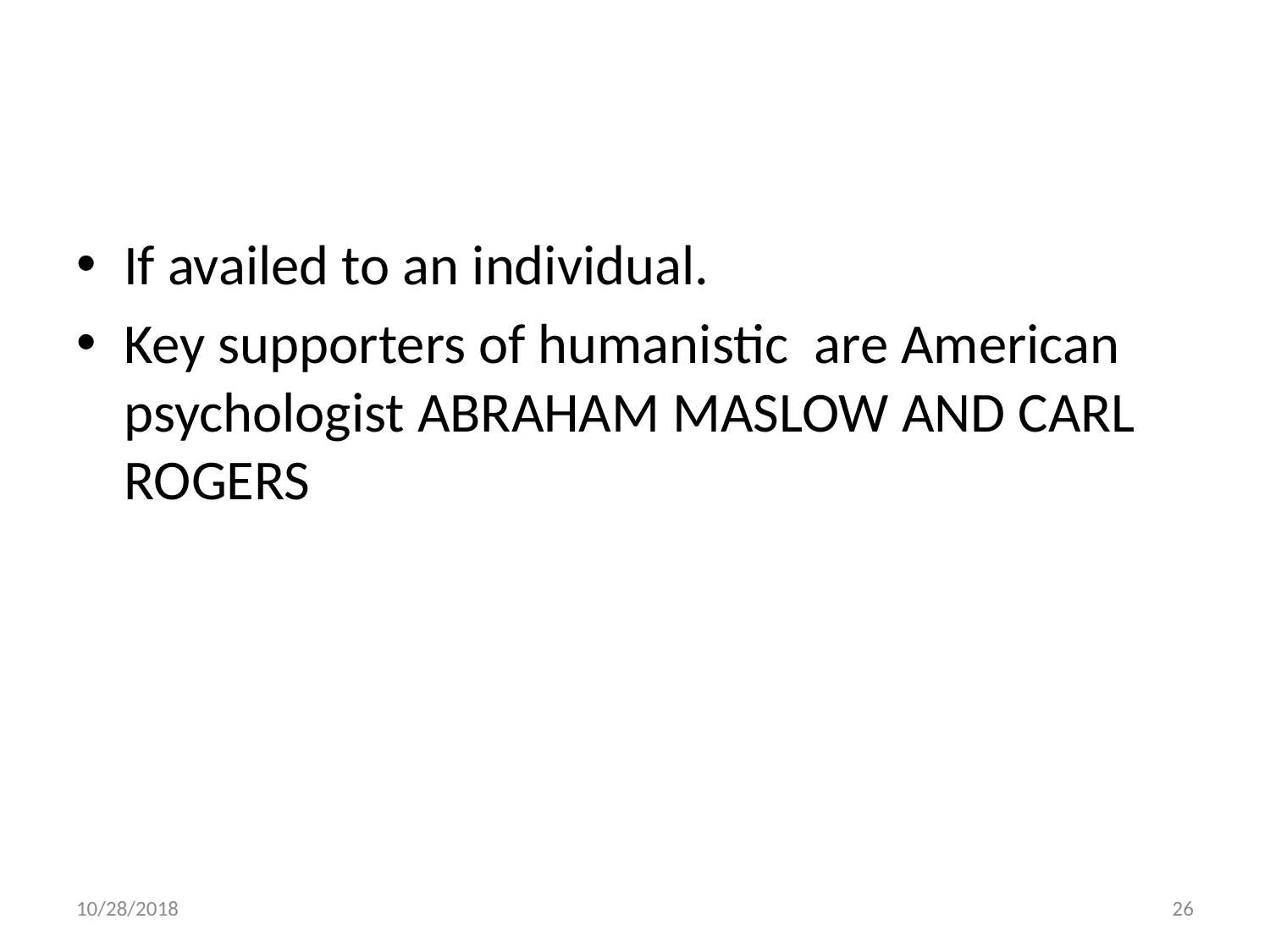

#
If availed to an individual.
Key supporters of humanistic  are American psychologist ABRAHAM MASLOW AND CARL ROGERS
10/28/2018
26